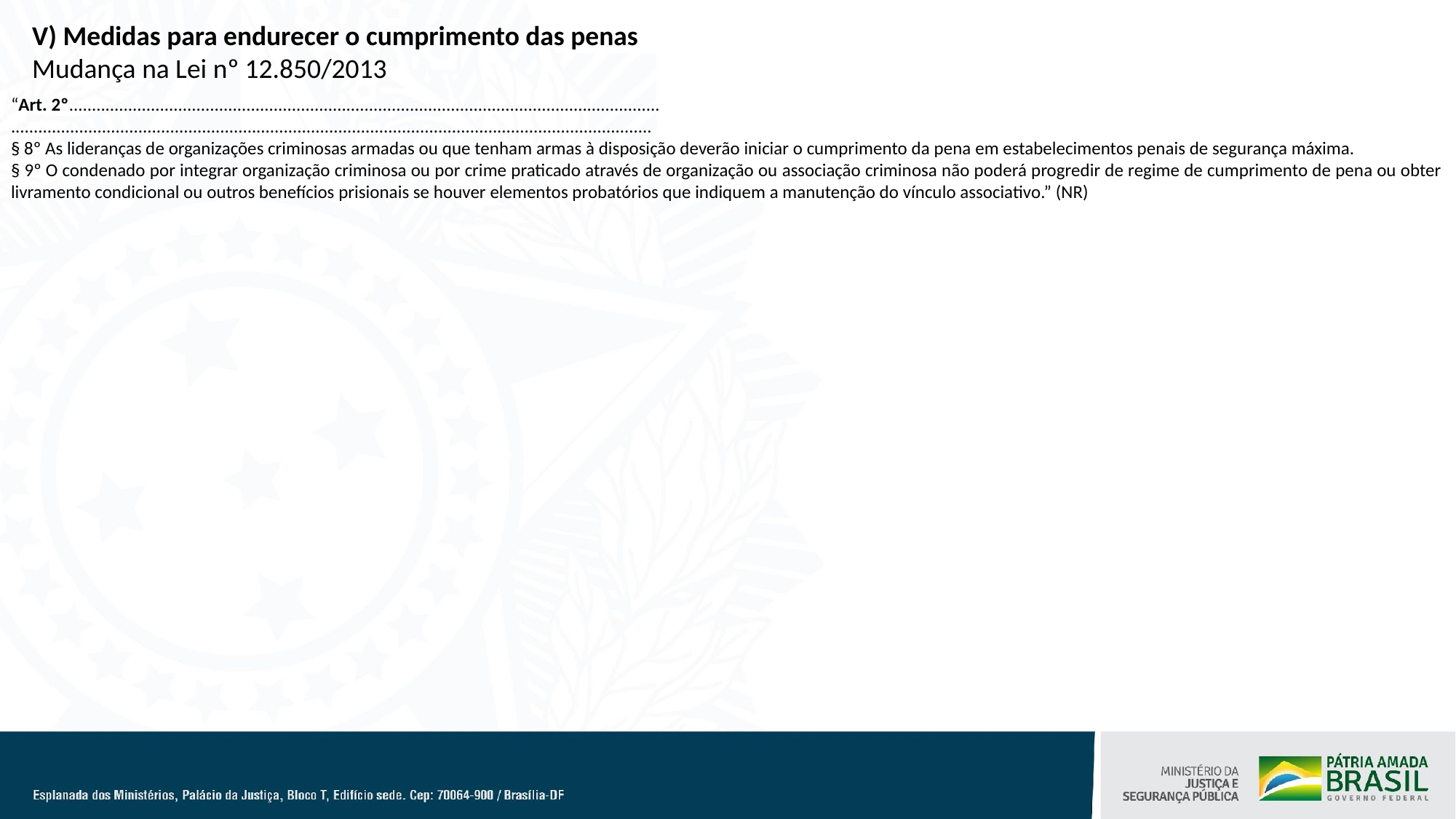

V) Medidas para endurecer o cumprimento das penas
Mudança na Lei nº 12.850/2013
“Art. 2º..................................................................................................................................
.............................................................................................................................................
§ 8º As lideranças de organizações criminosas armadas ou que tenham armas à disposição deverão iniciar o cumprimento da pena em estabelecimentos penais de segurança máxima.
§ 9º O condenado por integrar organização criminosa ou por crime praticado através de organização ou associação criminosa não poderá progredir de regime de cumprimento de pena ou obter livramento condicional ou outros benefícios prisionais se houver elementos probatórios que indiquem a manutenção do vínculo associativo.” (NR)